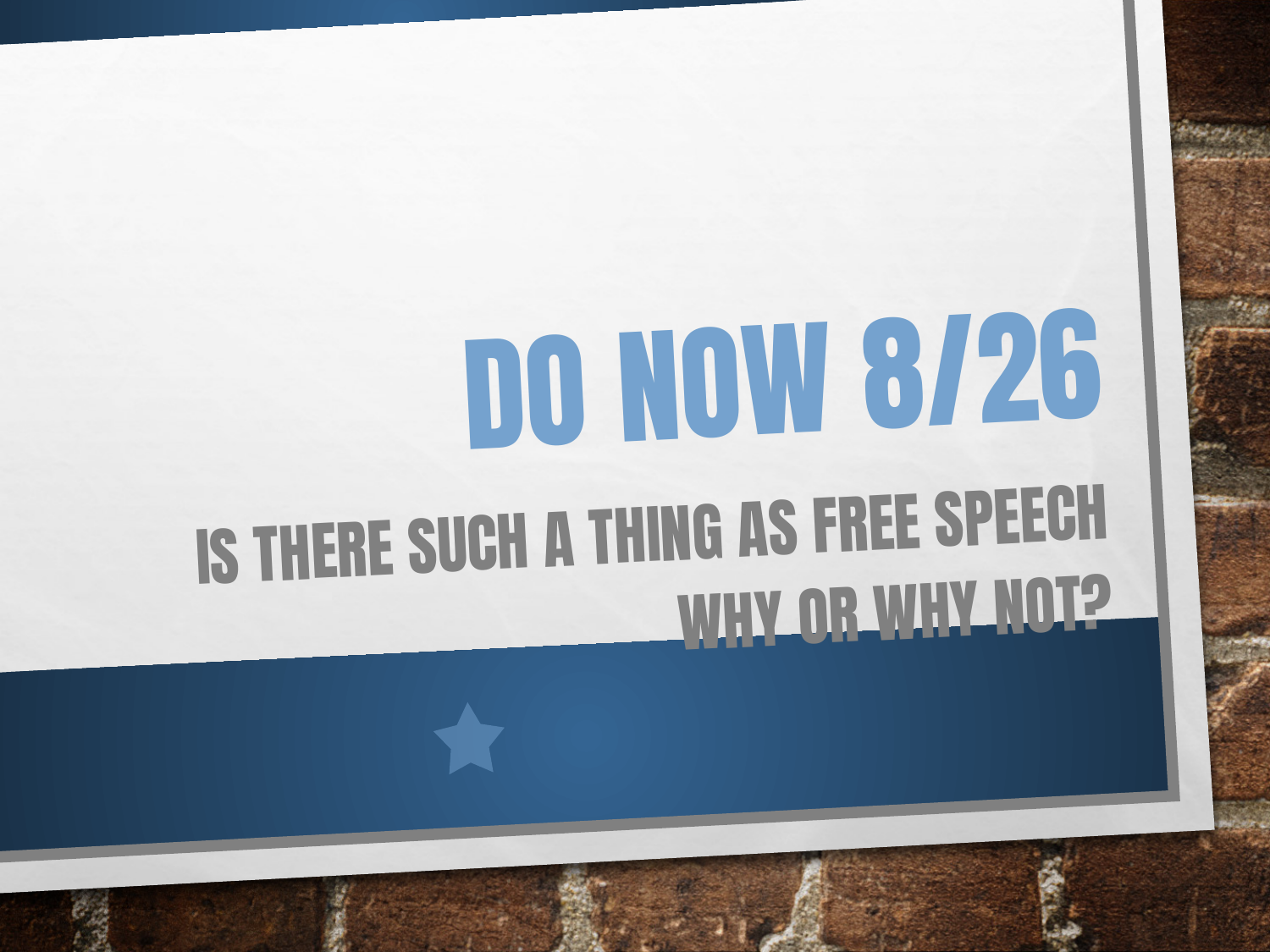

# Do now 8/26
Is there such a thing as Free Speech why or why not?